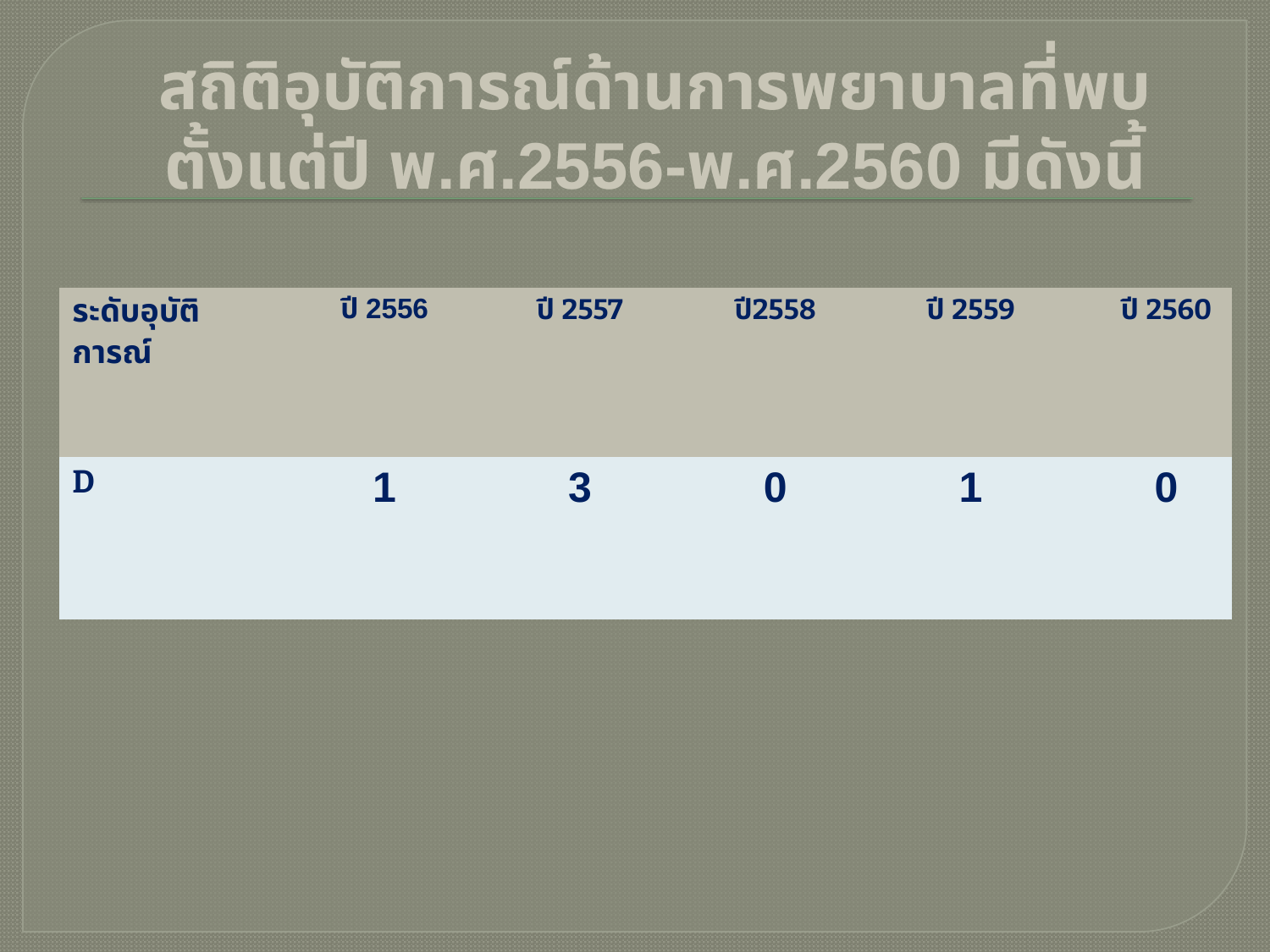

# สถิติอุบัติการณ์ด้านการพยาบาลที่พบตั้งแต่ปี พ.ศ.2556-พ.ศ.2560 มีดังนี้
| ระดับอุบัติการณ์ | ปี 2556 | ปี 2557 | ปี2558 | ปี 2559 | ปี 2560 |
| --- | --- | --- | --- | --- | --- |
| D | 1 | 3 | 0 | 1 | 0 |